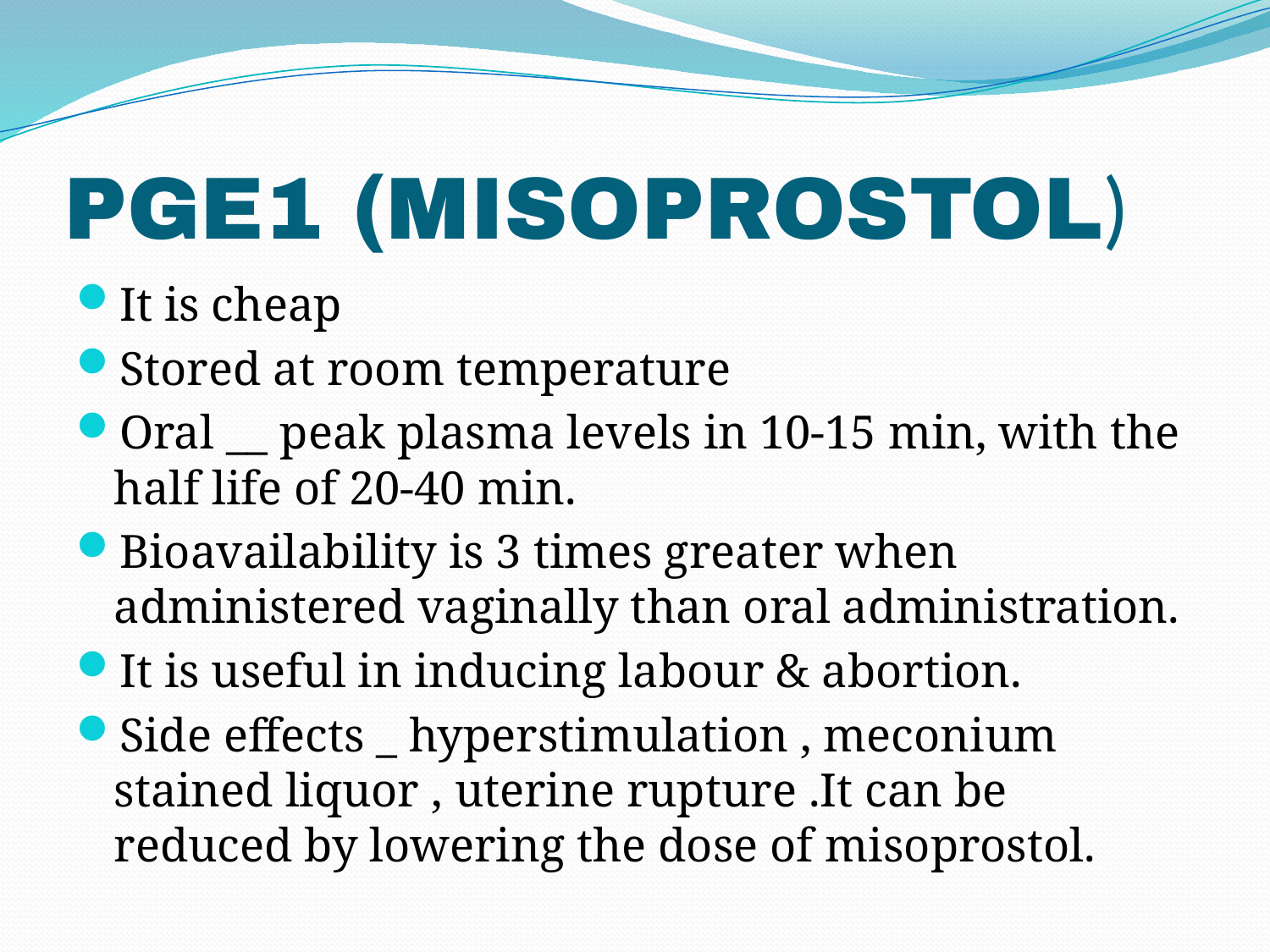

# PGE1 (MISOPROSTOL)
It is cheap
Stored at room temperature
Oral __ peak plasma levels in 10-15 min, with the half life of 20-40 min.
Bioavailability is 3 times greater when administered vaginally than oral administration.
It is useful in inducing labour & abortion.
Side effects _ hyperstimulation , meconium stained liquor , uterine rupture .It can be reduced by lowering the dose of misoprostol.